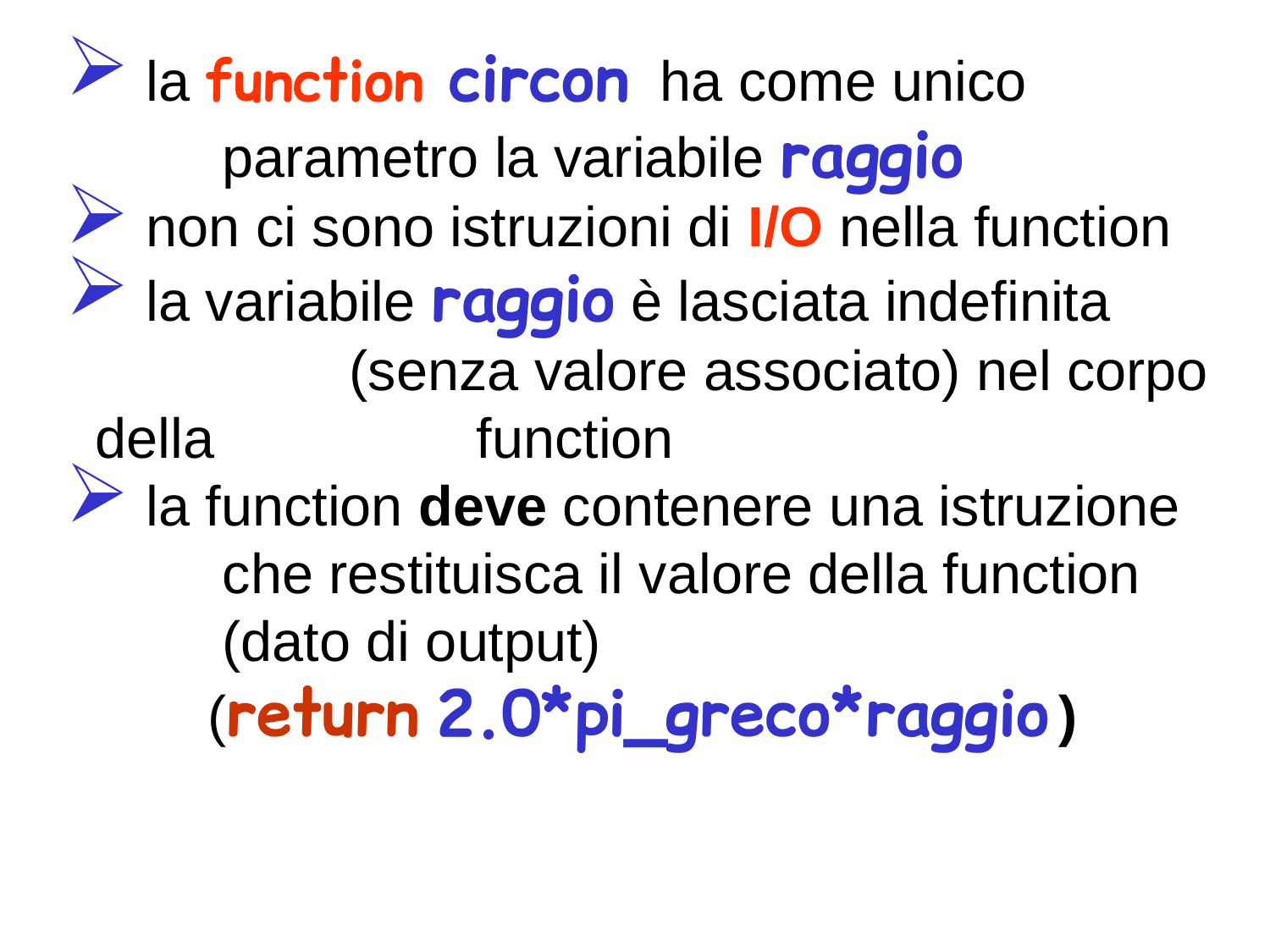

la function circon  ha come unico 		parametro la variabile raggio
 non ci sono istruzioni di I/O nella function
 la variabile raggio è lasciata indefinita  		(senza valore associato) nel corpo della 		function
 la function deve contenere una istruzione 	che restituisca il valore della function 	(dato di output)
	 (return 2.0*pi_greco*raggio)